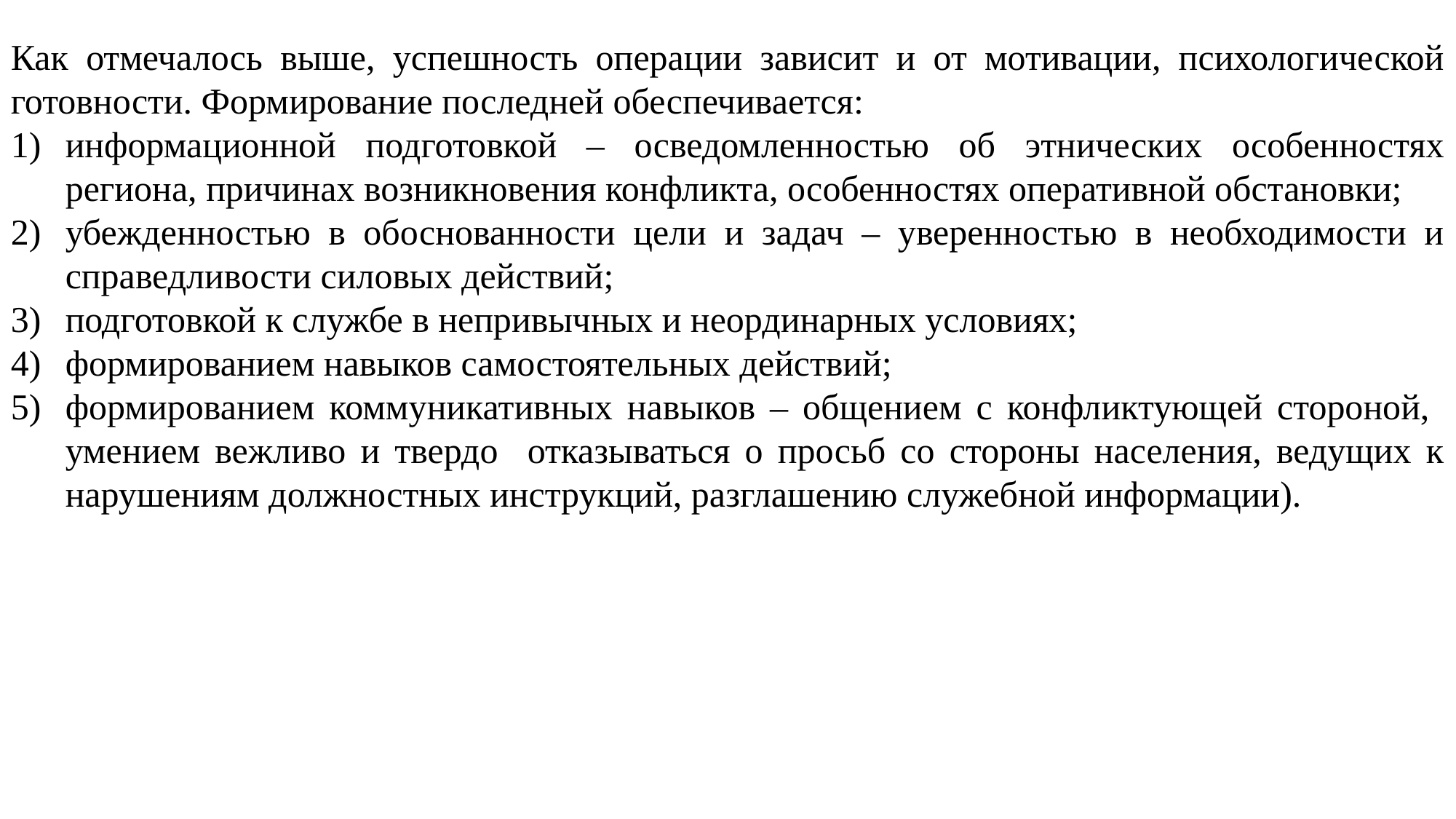

Как отмечалось выше, успешность операции зависит и от мотивации, психологической готовности. Формирование последней обеспечивается:
информационной подготовкой – осведомленностью об этнических особенностях региона, причинах возникновения конфликта, особенностях оперативной обстановки;
убежденностью в обоснованности цели и задач – уверенностью в необходимости и справедливости силовых действий;
подготовкой к службе в непривычных и неординарных условиях;
формированием навыков самостоятельных действий;
формированием коммуникативных навыков – общением с конфликтующей стороной,  умением вежливо и твердо  отказываться о просьб со стороны населения, ведущих к нарушениям должностных инструкций, разглашению служебной информации).